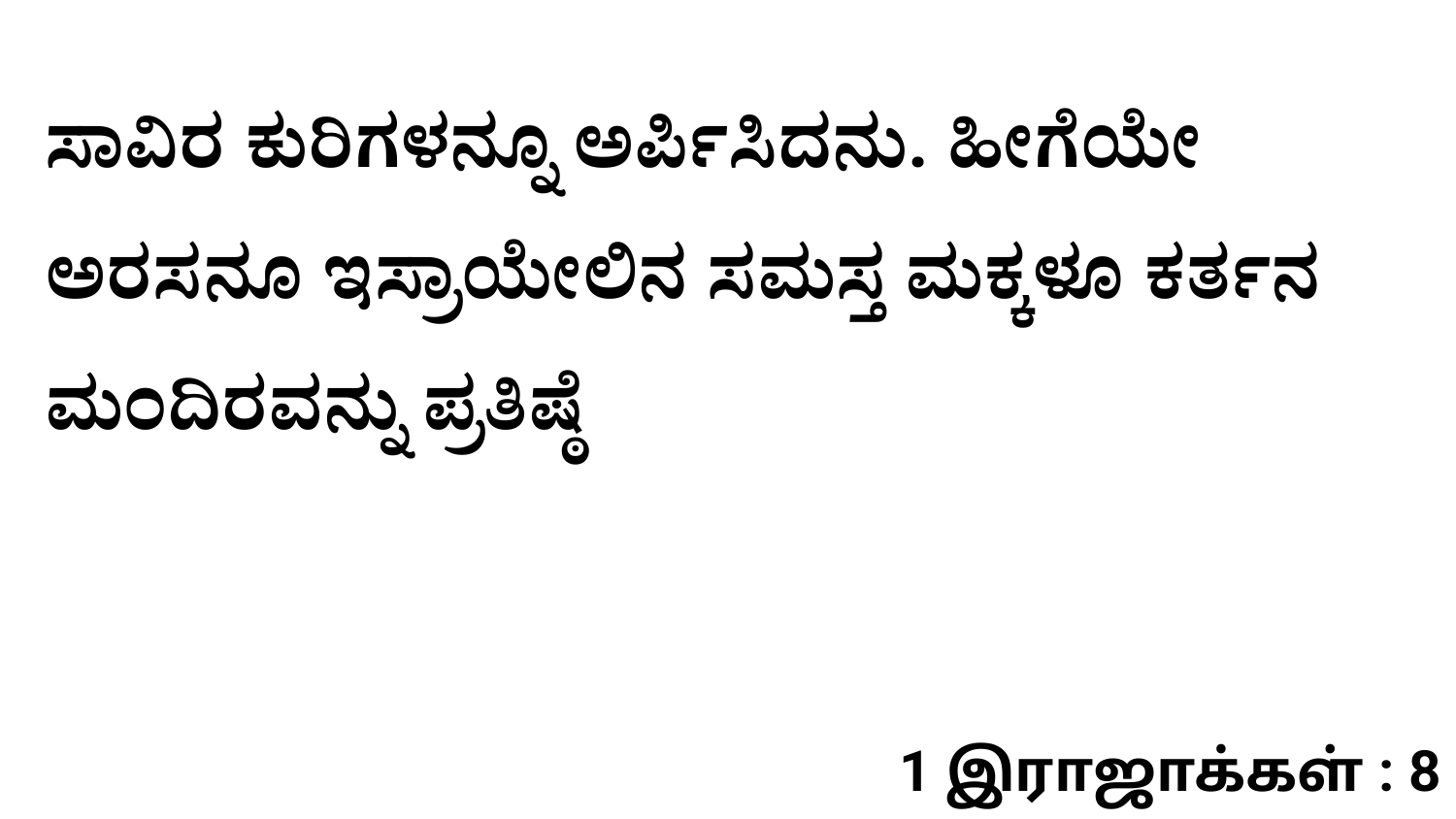

ಸಾವಿರ ಕುರಿಗಳನ್ನೂ ಅರ್ಪಿಸಿದನು. ಹೀಗೆಯೇ ಅರಸನೂ ಇಸ್ರಾಯೇಲಿನ ಸಮಸ್ತ ಮಕ್ಕಳೂ ಕರ್ತನ ಮಂದಿರವನ್ನು ಪ್ರತಿಷ್ಠೆ
1 இராஜாக்கள் : 8